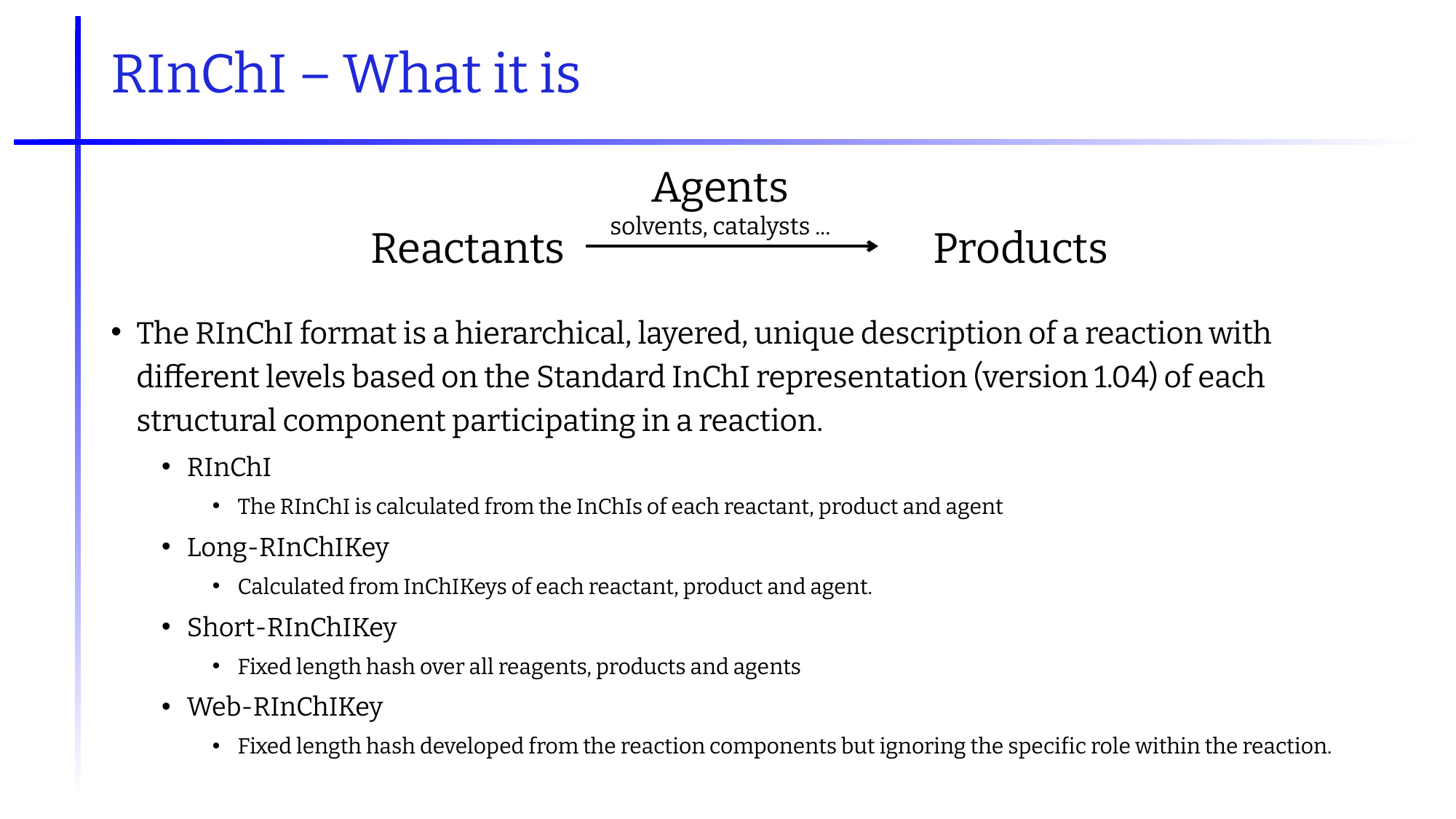

# RInChI – What it is

The RInChI format is a hierarchical, layered, unique description of a reaction with different levels based on the Standard InChI representation (version 1.04) of each structural component participating in a reaction.
RInChI
The RInChI is calculated from the InChIs of each reactant, product and agent
Long-RInChIKey
Calculated from InChIKeys of each reactant, product and agent.
Short-RInChIKey
Fixed length hash over all reagents, products and agents
Web-RInChIKey
Fixed length hash developed from the reaction components but ignoring the specific role within the reaction.
Agents
solvents, catalysts ...
Reactants
Products